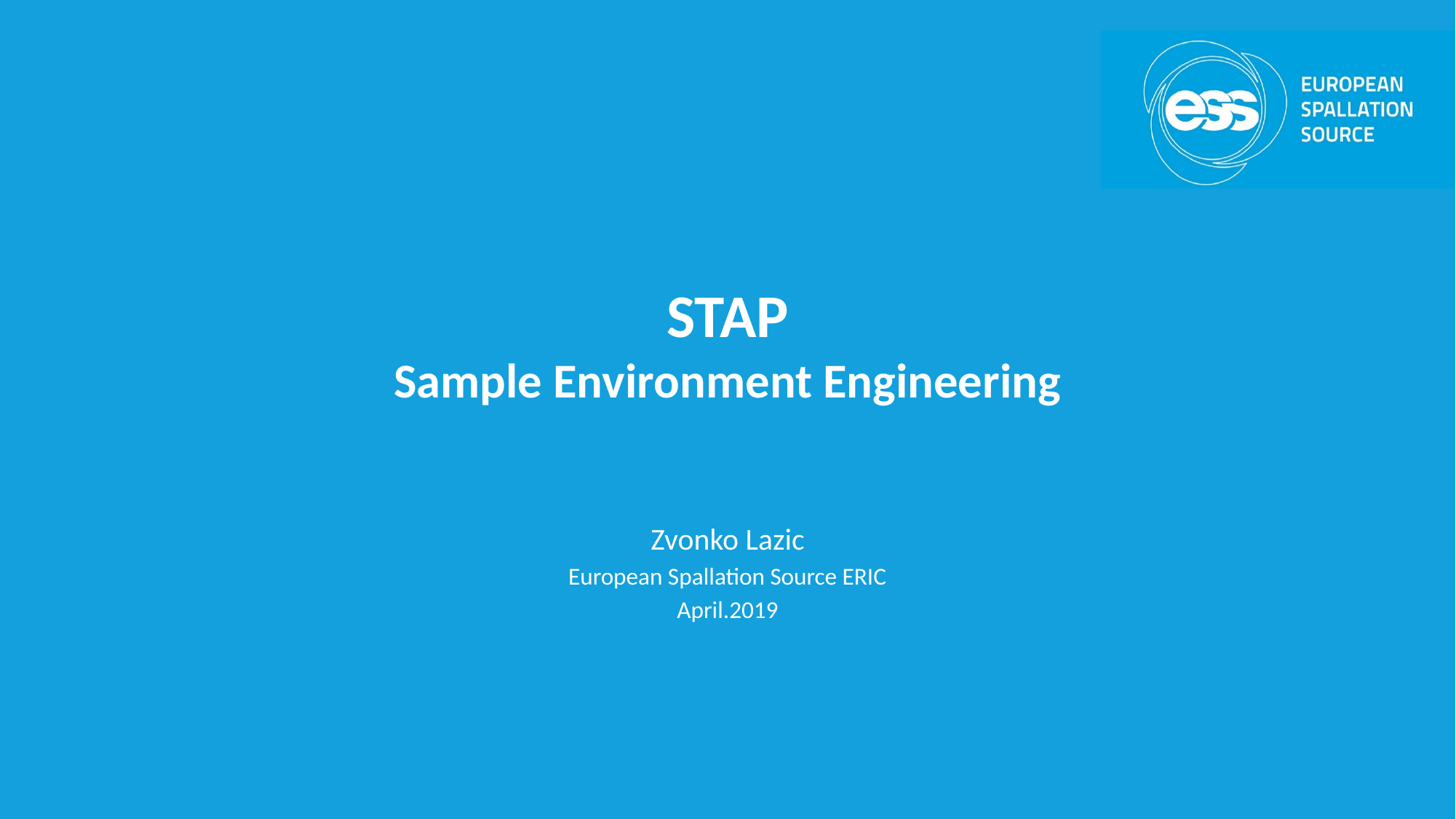

# STAP Sample Environment Engineering

Zvonko Lazic
European Spallation Source ERIC
April.2019